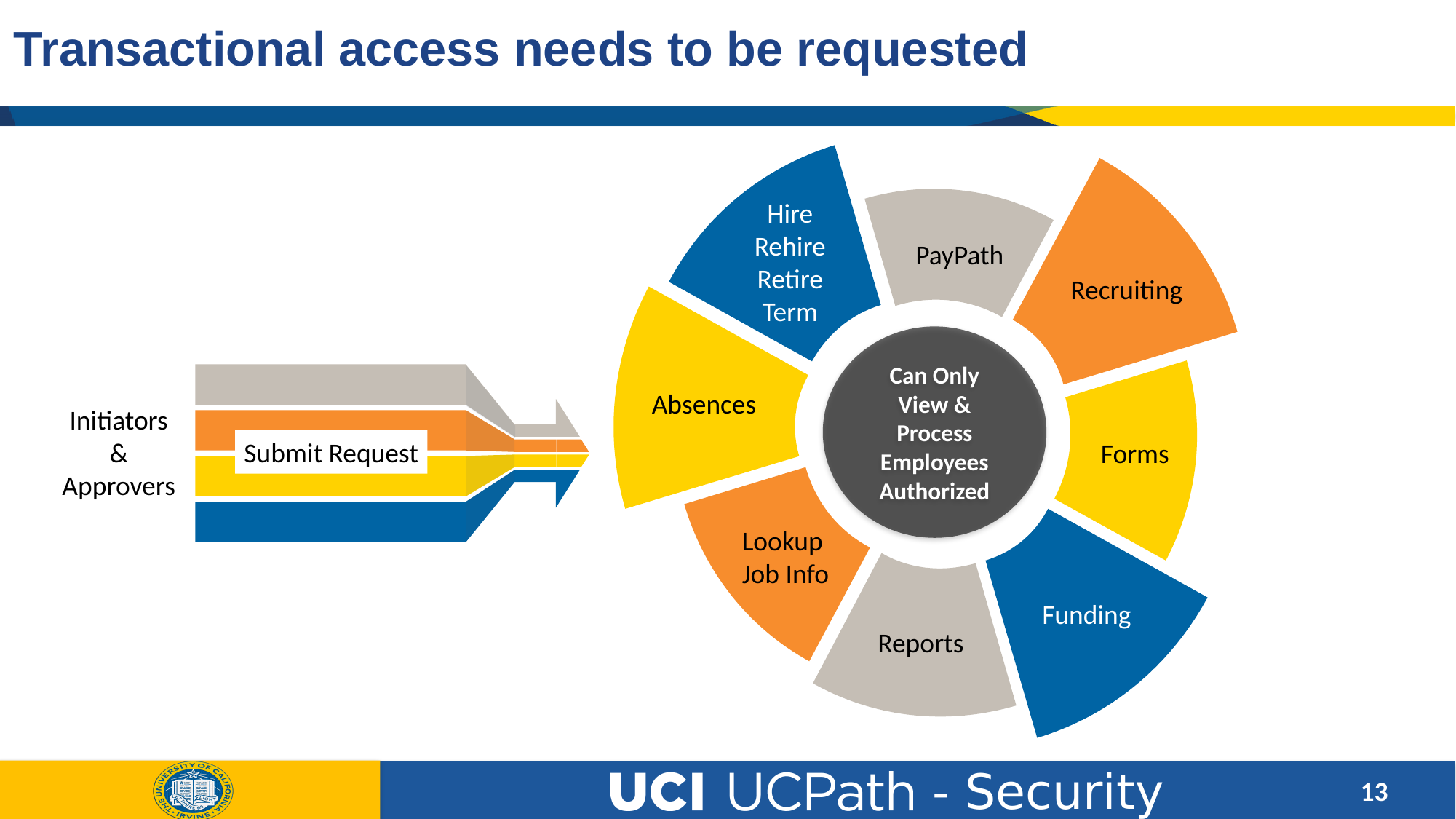

# Transactional access needs to be requested

Hire
Rehire
Retire
Term
PayPath
Recruiting
Can Only View & Process
Employees Authorized

Absences
Initiators &
Approvers
Submit Request
Forms
Lookup
Job Info
Funding
Reports